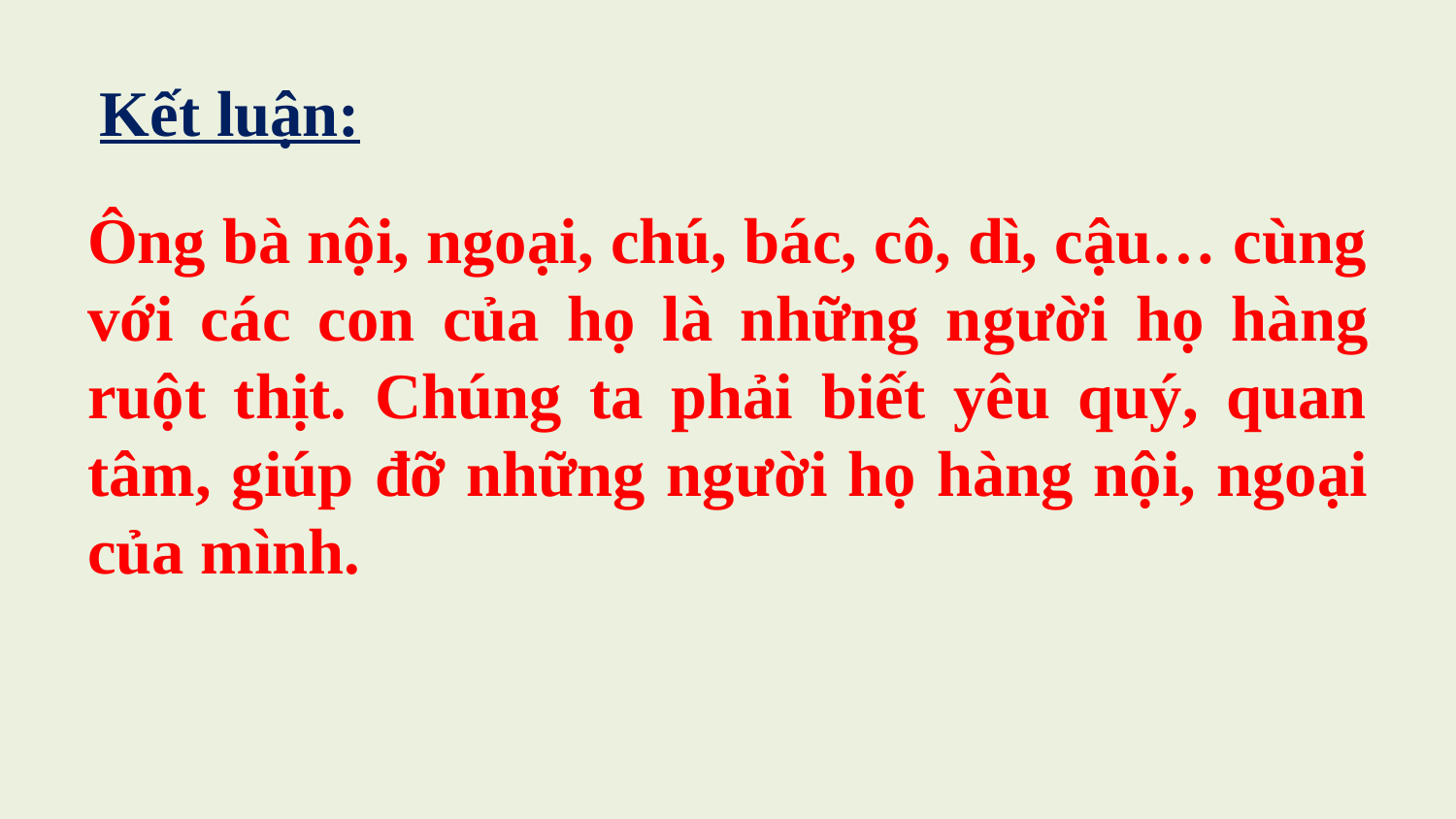

# Kết luận:
Ông bà nội, ngoại, chú, bác, cô, dì, cậu… cùng với các con của họ là những người họ hàng ruột thịt. Chúng ta phải biết yêu quý, quan tâm, giúp đỡ những người họ hàng nội, ngoại của mình.